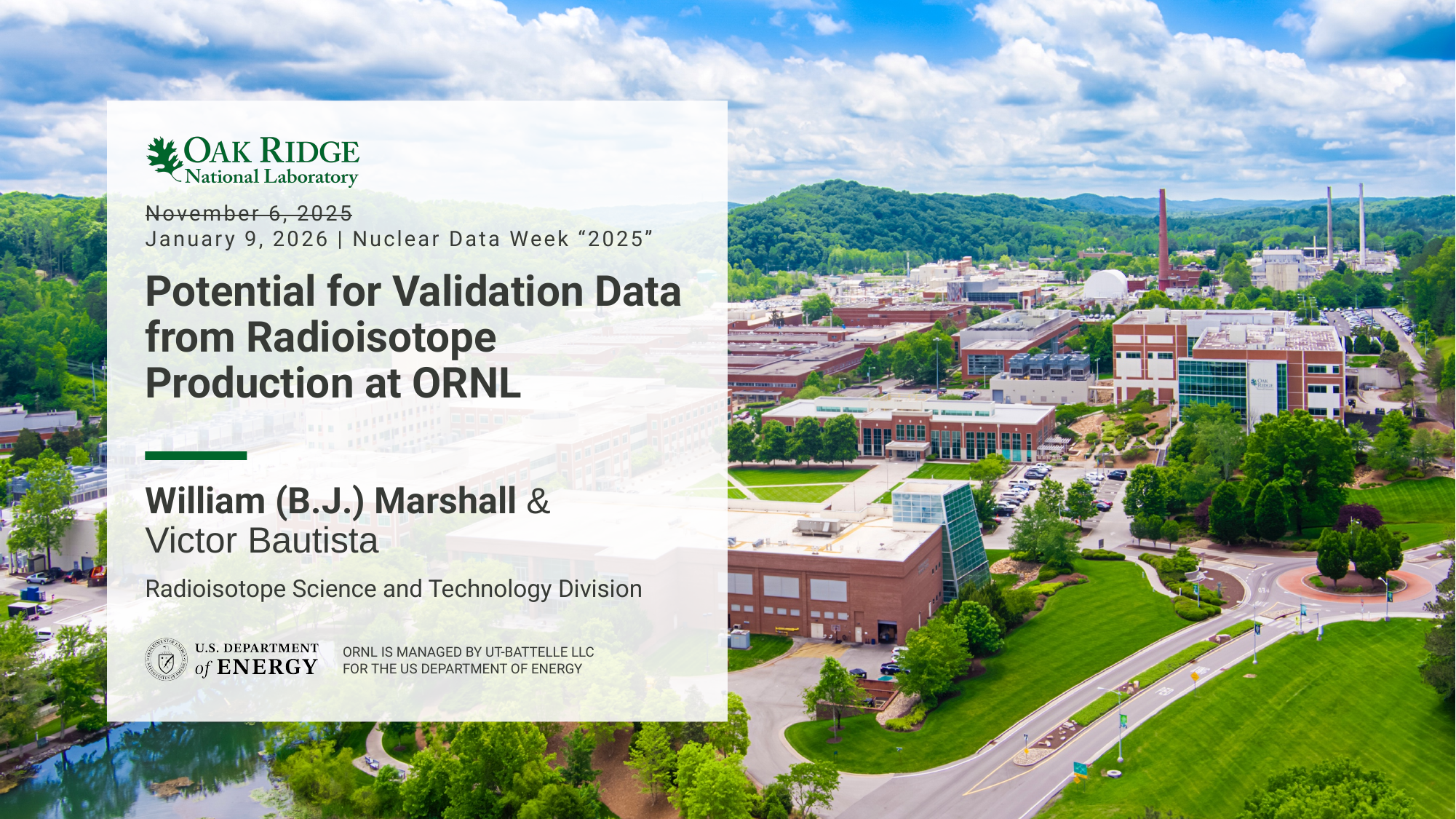

November 6, 2025
January 9, 2026 | Nuclear Data Week “2025”
# Potential for Validation Data from Radioisotope Production at ORNL
William (B.J.) Marshall &
Victor Bautista
Radioisotope Science and Technology Division